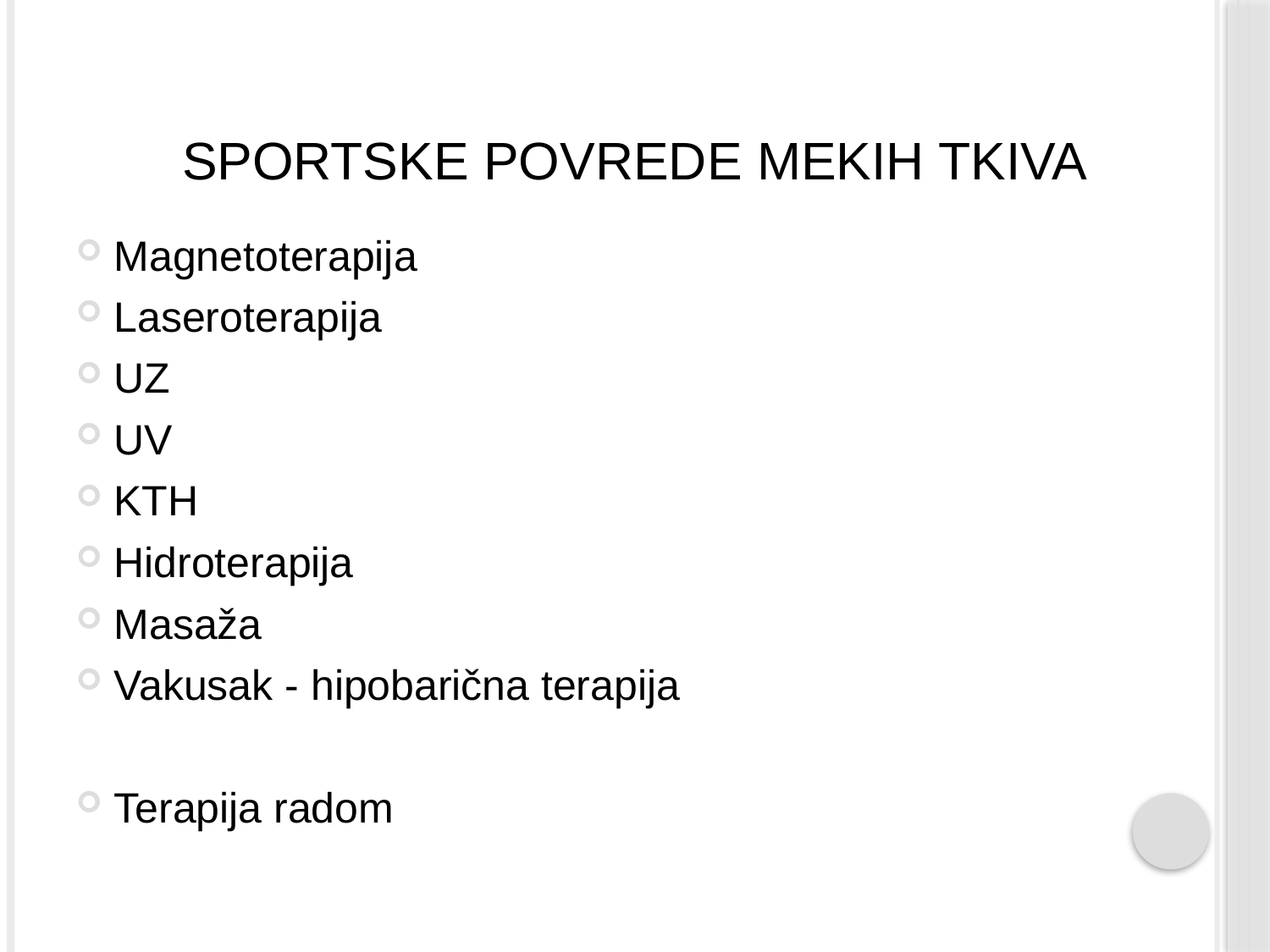

# Sportske povrede mekih tkiva
Magnetoterapija
Laseroterapija
UZ
UV
KTH
Hidroterapija
Masaža
Vakusak - hipobarična terapija

Terapija radom